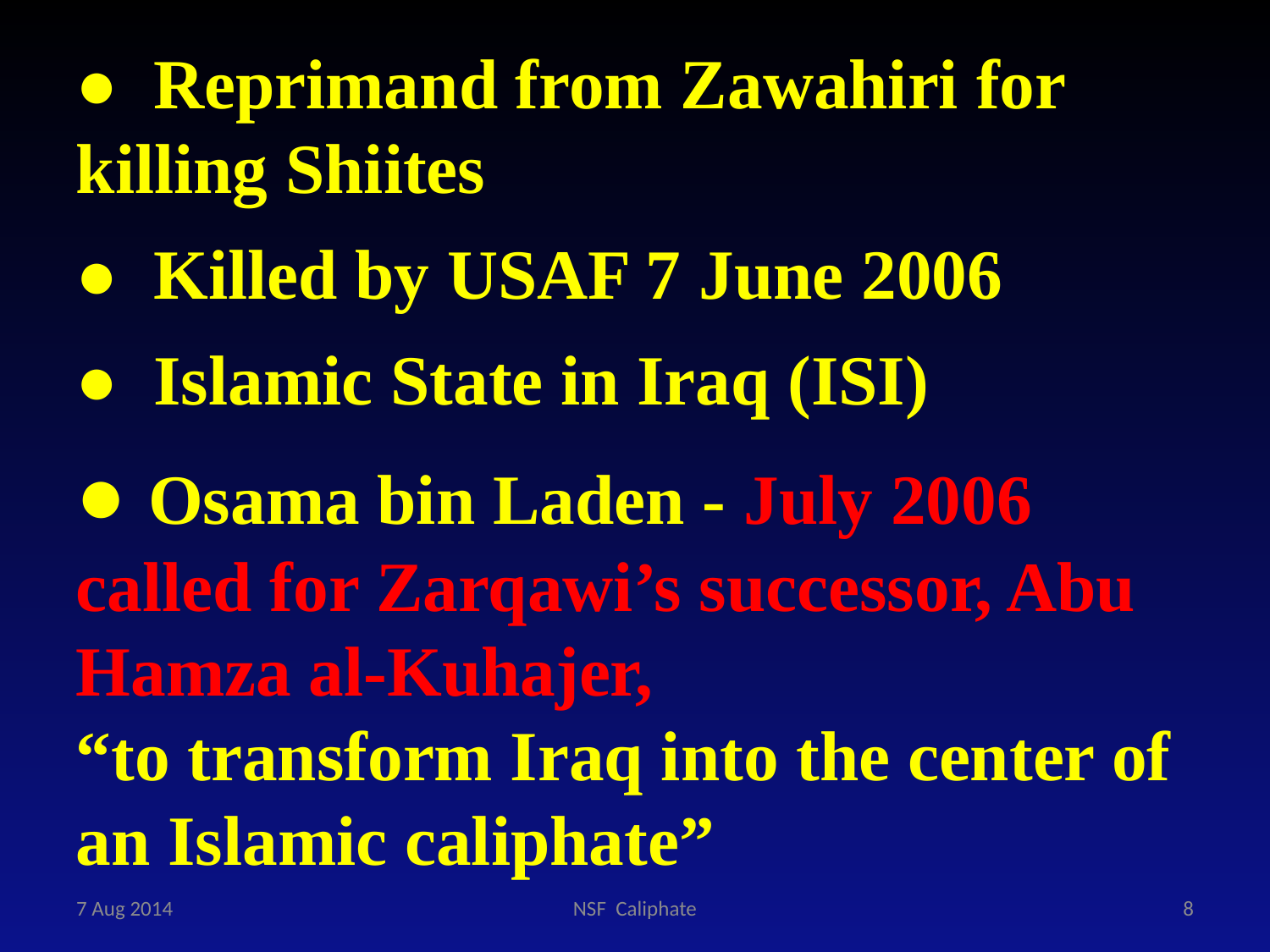

●  Reprimand from Zawahiri for 	killing Shiites

●  Killed by USAF 7 June 2006

●  Islamic State in Iraq (ISI)

● Osama bin Laden - July 2006 called for Zarqawi’s successor, Abu Hamza al-Kuhajer,
“to transform Iraq into the center of an Islamic caliphate”

7 Aug 2014
NSF  Caliphate
8